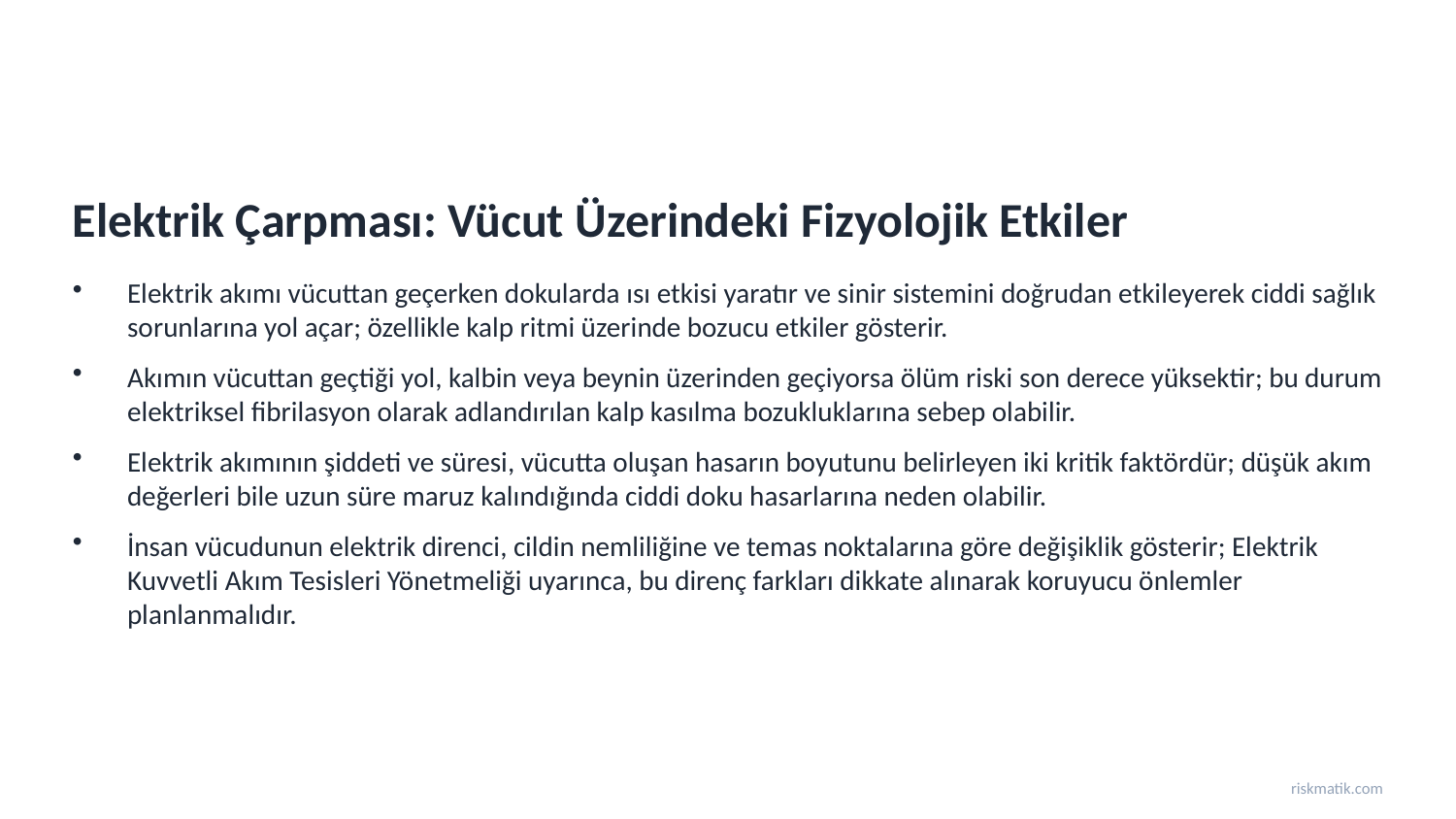

Elektrik Çarpması: Vücut Üzerindeki Fizyolojik Etkiler
Elektrik akımı vücuttan geçerken dokularda ısı etkisi yaratır ve sinir sistemini doğrudan etkileyerek ciddi sağlık sorunlarına yol açar; özellikle kalp ritmi üzerinde bozucu etkiler gösterir.
Akımın vücuttan geçtiği yol, kalbin veya beynin üzerinden geçiyorsa ölüm riski son derece yüksektir; bu durum elektriksel fibrilasyon olarak adlandırılan kalp kasılma bozukluklarına sebep olabilir.
Elektrik akımının şiddeti ve süresi, vücutta oluşan hasarın boyutunu belirleyen iki kritik faktördür; düşük akım değerleri bile uzun süre maruz kalındığında ciddi doku hasarlarına neden olabilir.
İnsan vücudunun elektrik direnci, cildin nemliliğine ve temas noktalarına göre değişiklik gösterir; Elektrik Kuvvetli Akım Tesisleri Yönetmeliği uyarınca, bu direnç farkları dikkate alınarak koruyucu önlemler planlanmalıdır.
riskmatik.com